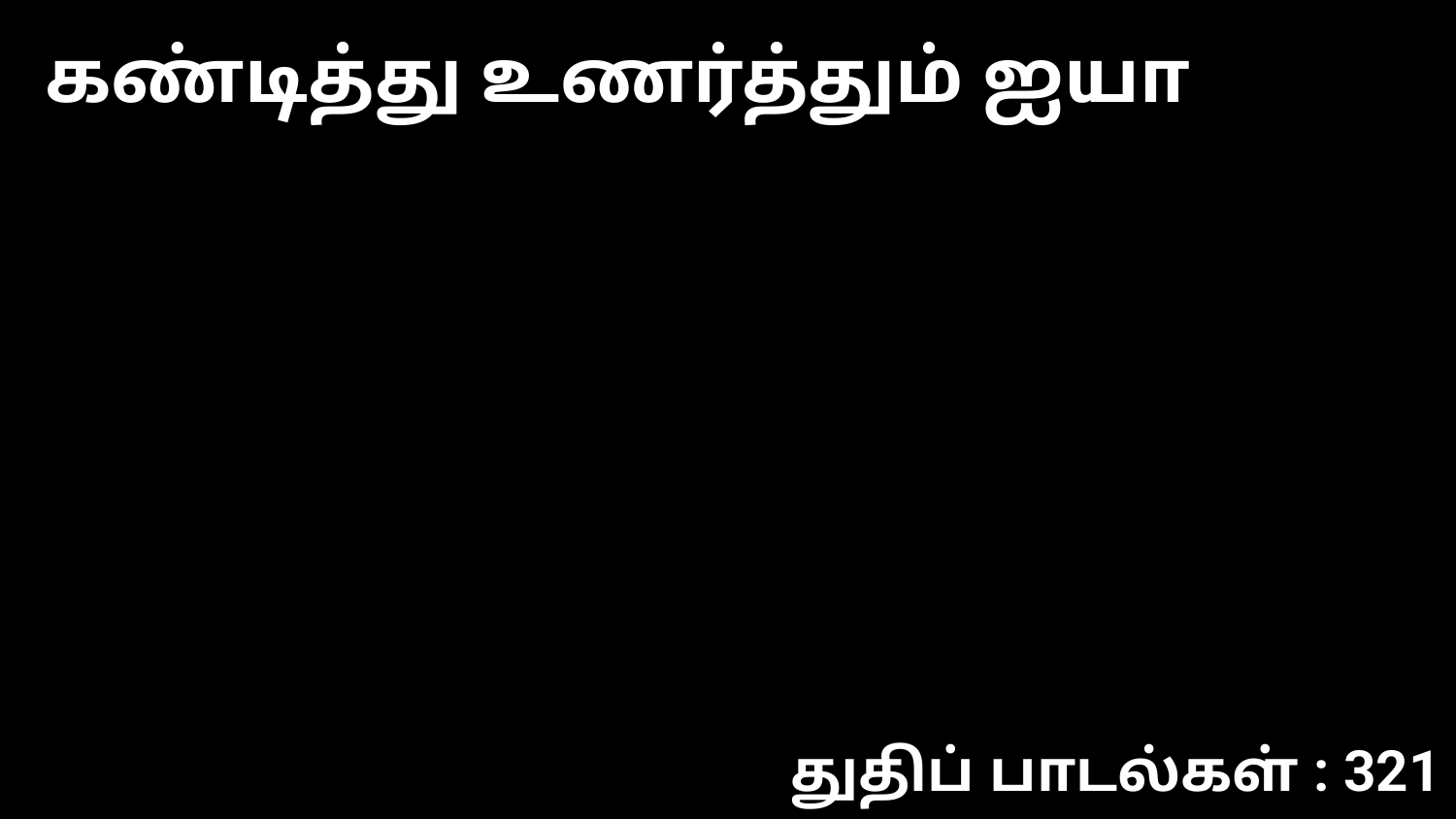

கண்டித்து உணர்த்தும் ஐயா
துதிப் பாடல்கள் : 321